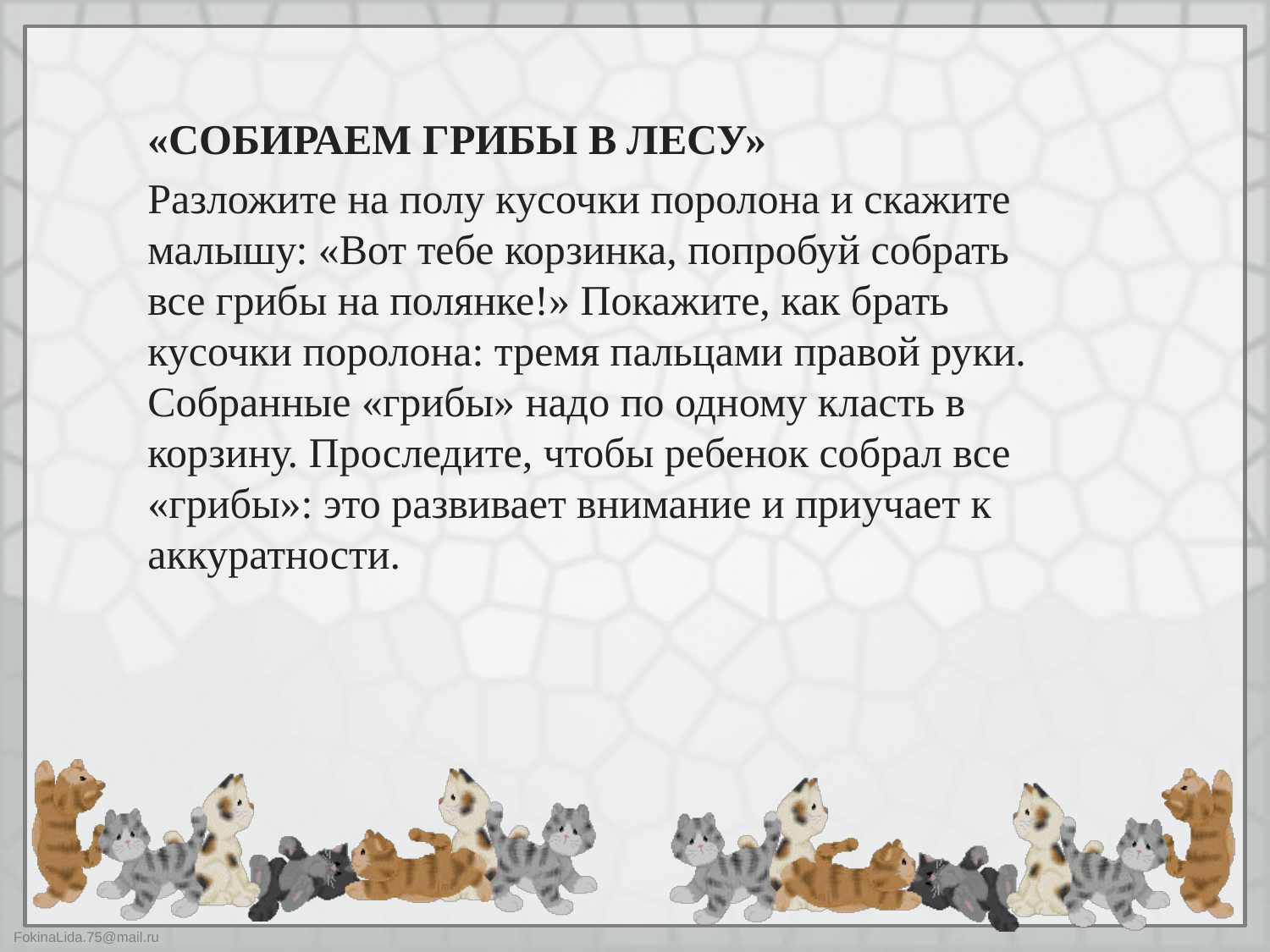

«СОБИРАЕМ ГРИБЫ В ЛЕСУ»
Разложите на полу кусочки поролона и скажите малышу: «Вот тебе корзинка, попробуй собрать все грибы на полянке!» Покажите, как брать кусочки поролона: тремя пальцами правой руки. Собранные «грибы» надо по одному класть в корзину. Проследите, чтобы ребенок собрал все «грибы»: это развивает внимание и приучает к аккуратности.